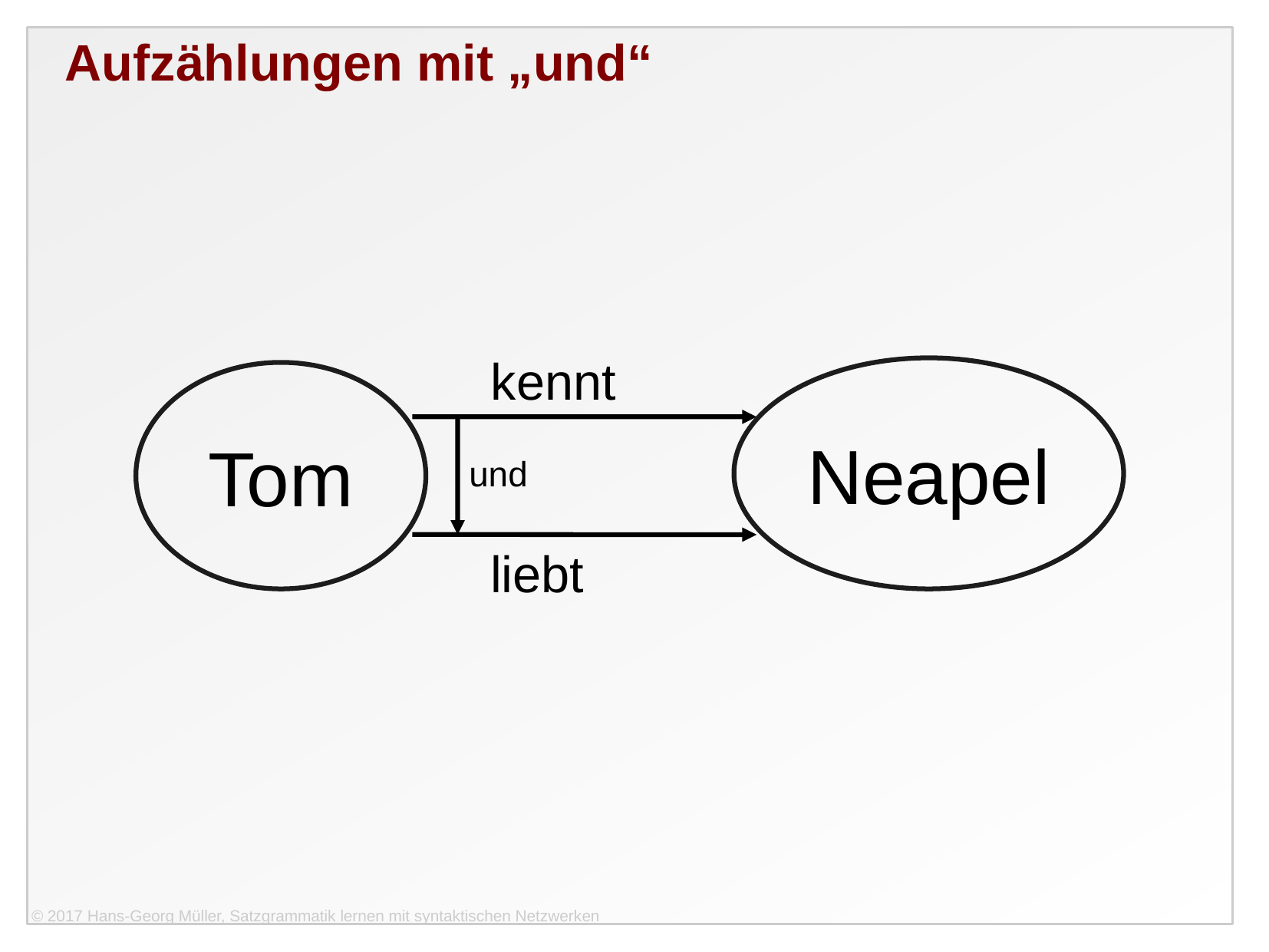

Aufzählungen mit „und“

kennt
Neapel
Tom

und

liebt